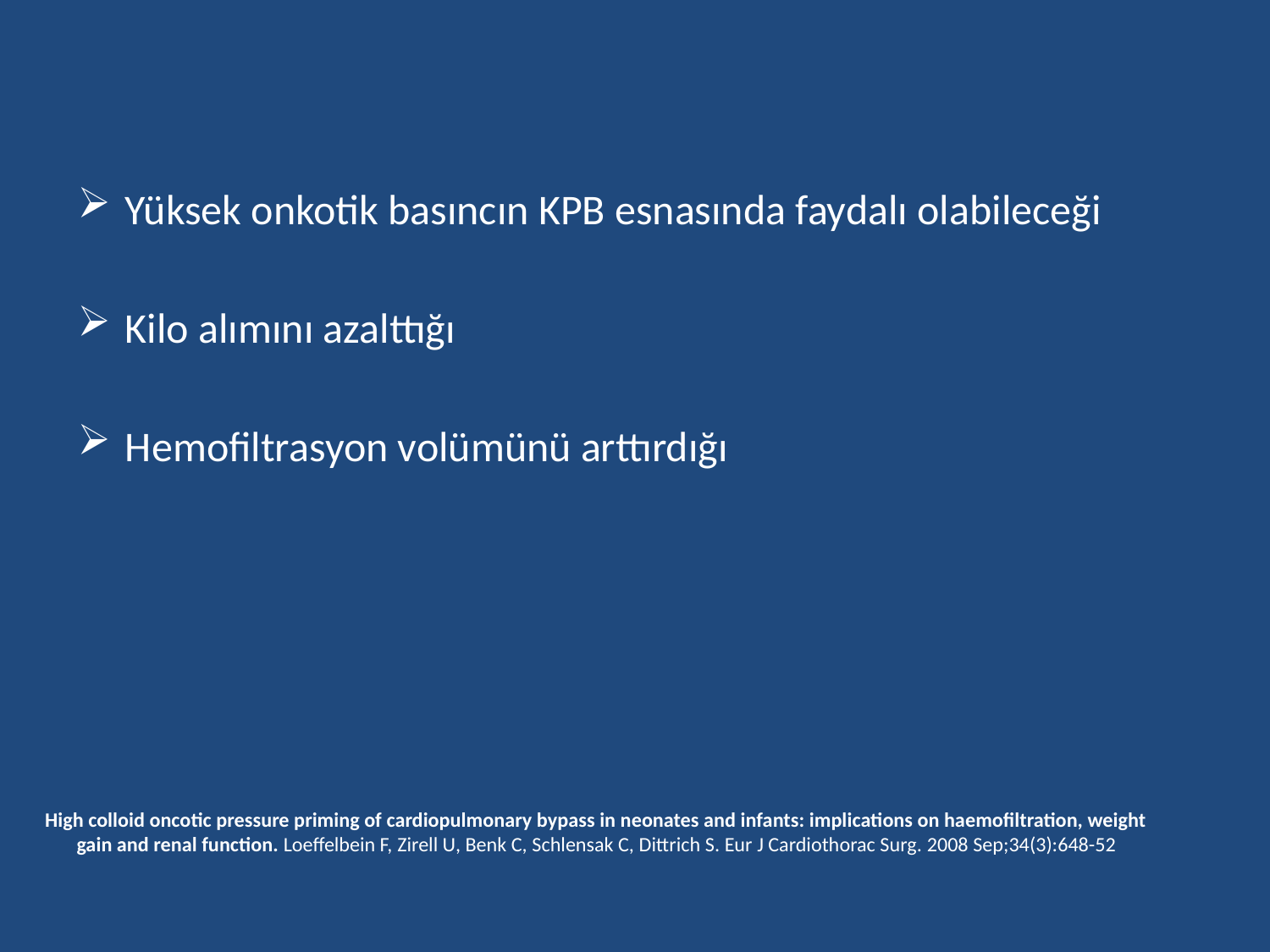

Yüksek onkotik basıncın KPB esnasında faydalı olabileceği

Kilo alımını azalttığı

Hemofiltrasyon volümünü arttırdığı

# High colloid oncotic pressure priming of cardiopulmonary bypass in neonates and infants: implications on haemofiltration, weight gain and renal function. Loeffelbein F, Zirell U, Benk C, Schlensak C, Dittrich S. Eur J Cardiothorac Surg. 2008 Sep;34(3):648-52